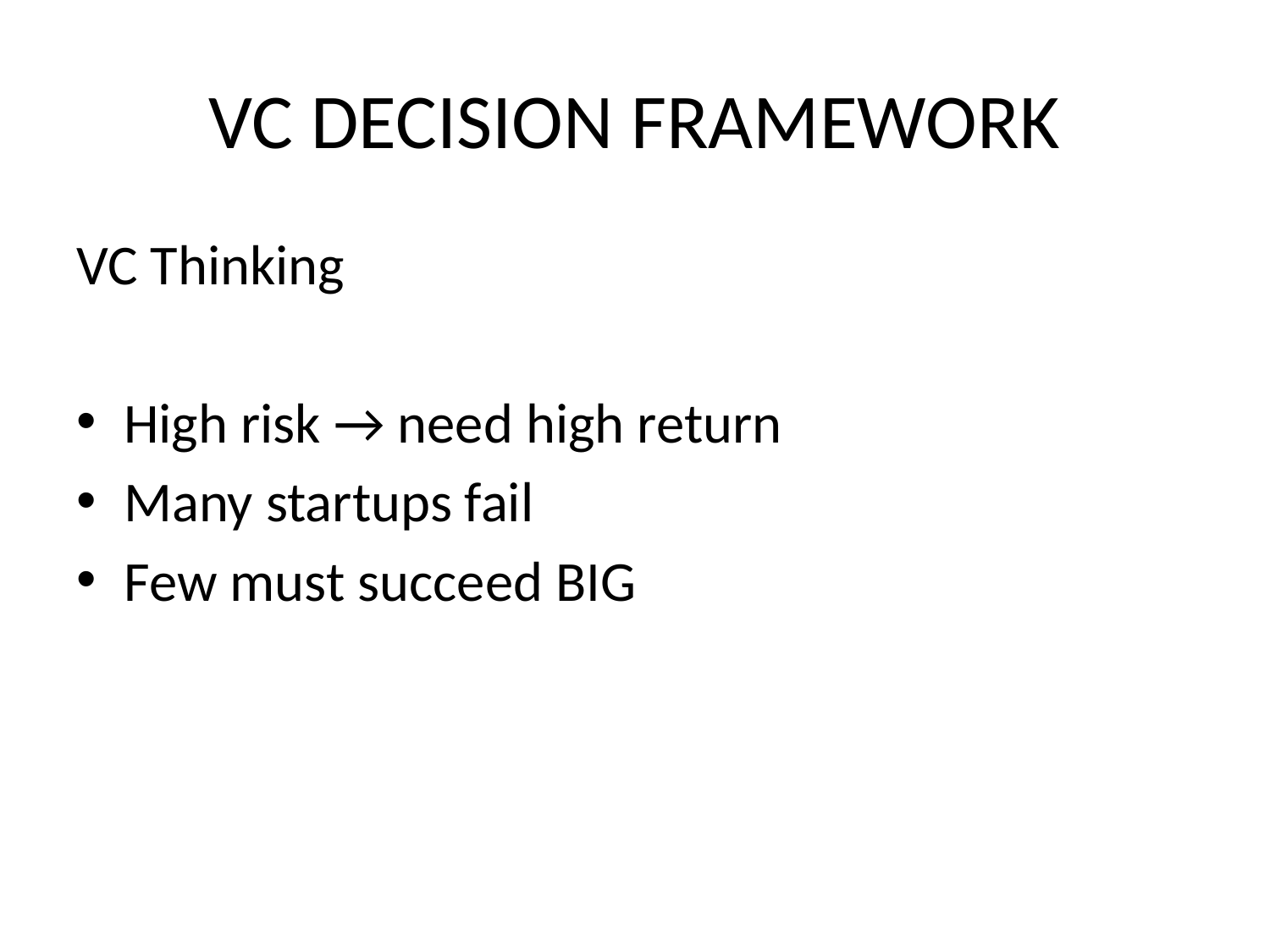

# VC DECISION FRAMEWORK
VC Thinking

High risk → need high return
Many startups fail
Few must succeed BIG